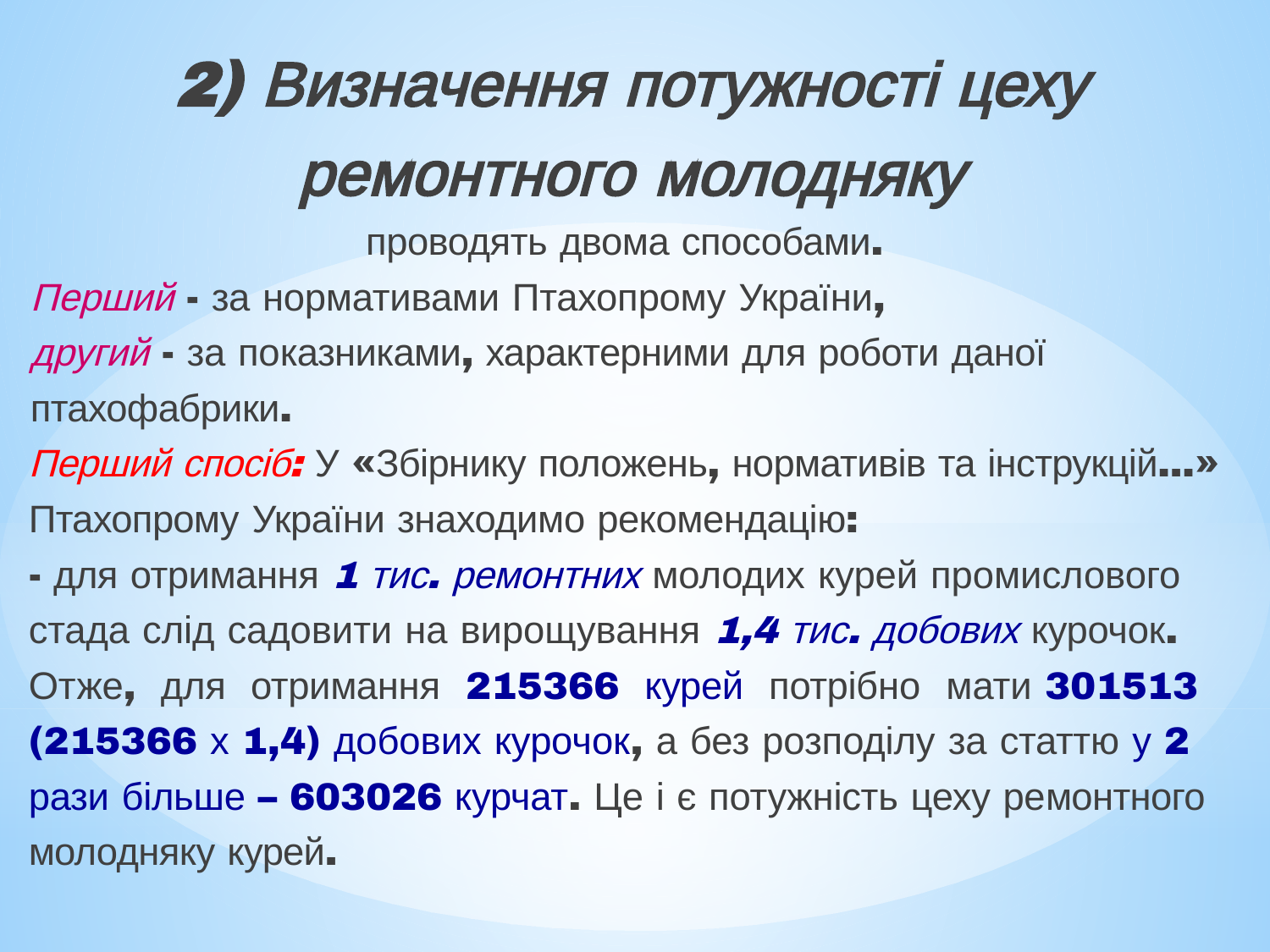

2) Визначення потужності цеху ремонтного молодняку
проводять двома способами.
Перший - за нормативами Птахопрому України,
другий - за показниками, характерними для роботи даної птахофабрики.
Перший спосіб: У «Збірнику положень, нормативів та інструкцій...» Птахопрому України знаходимо рекомендацію:
- для отримання 1 тис. ремонтних молодих курей промислового стада слід садовити на вирощування 1,4 тис. добових курочок.
Отже,  для  отримання  215366  курей  потрібно  мати 301513 (215366 х 1,4) добових курочок, а без розподілу за статтю у 2 рази більше – 603026 курчат. Це і є потужність цеху ремонтного молодняку курей.